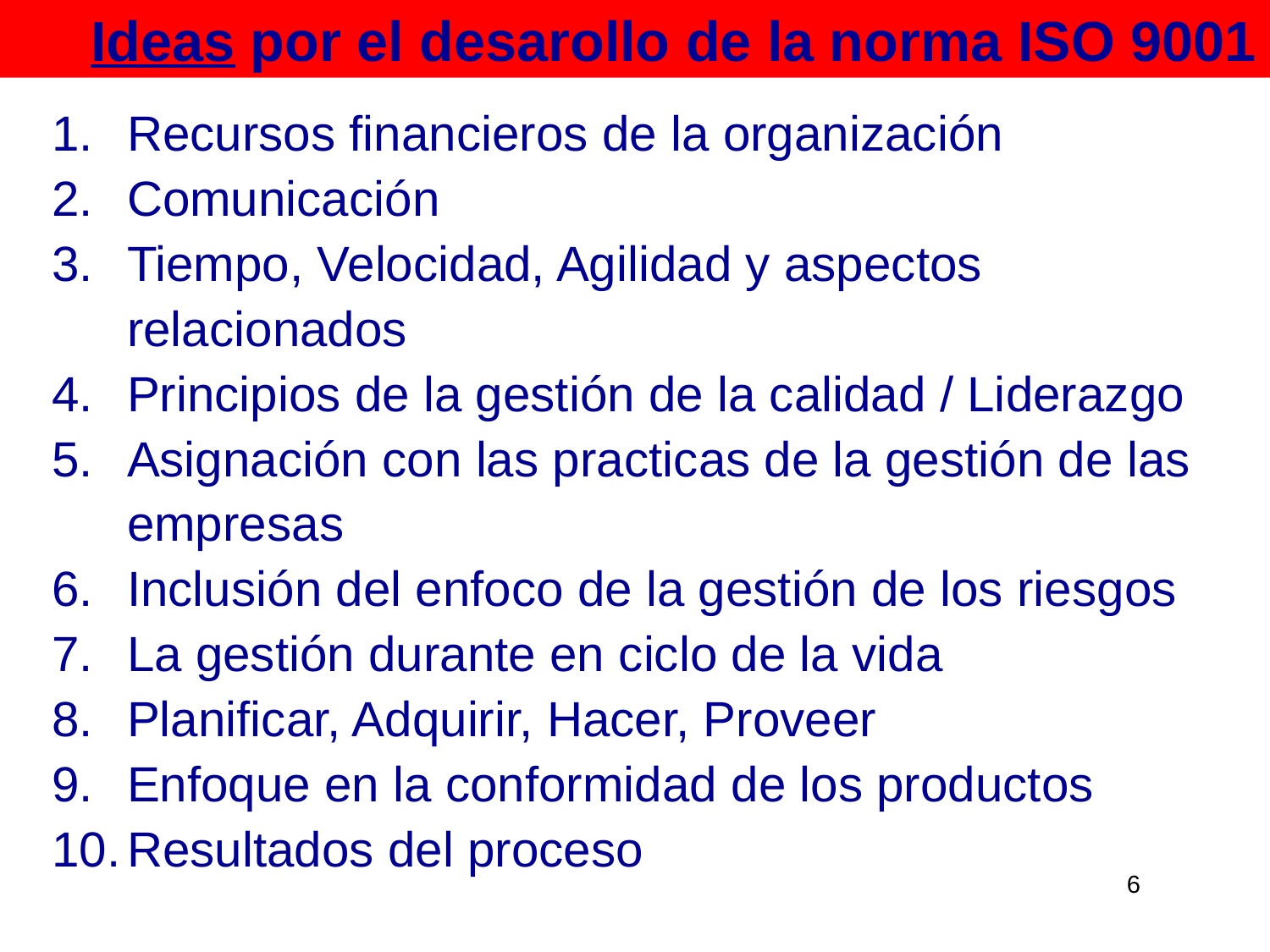

Ideas por el desarollo de la norma ISO 9001
Recursos financieros de la organización
Comunicación
Tiempo, Velocidad, Agilidad y aspectos relacionados
Principios de la gestión de la calidad / Liderazgo
Asignación con las practicas de la gestión de las empresas
Inclusión del enfoco de la gestión de los riesgos
La gestión durante en ciclo de la vida
Planificar, Adquirir, Hacer, Proveer
Enfoque en la conformidad de los productos
Resultados del proceso
6